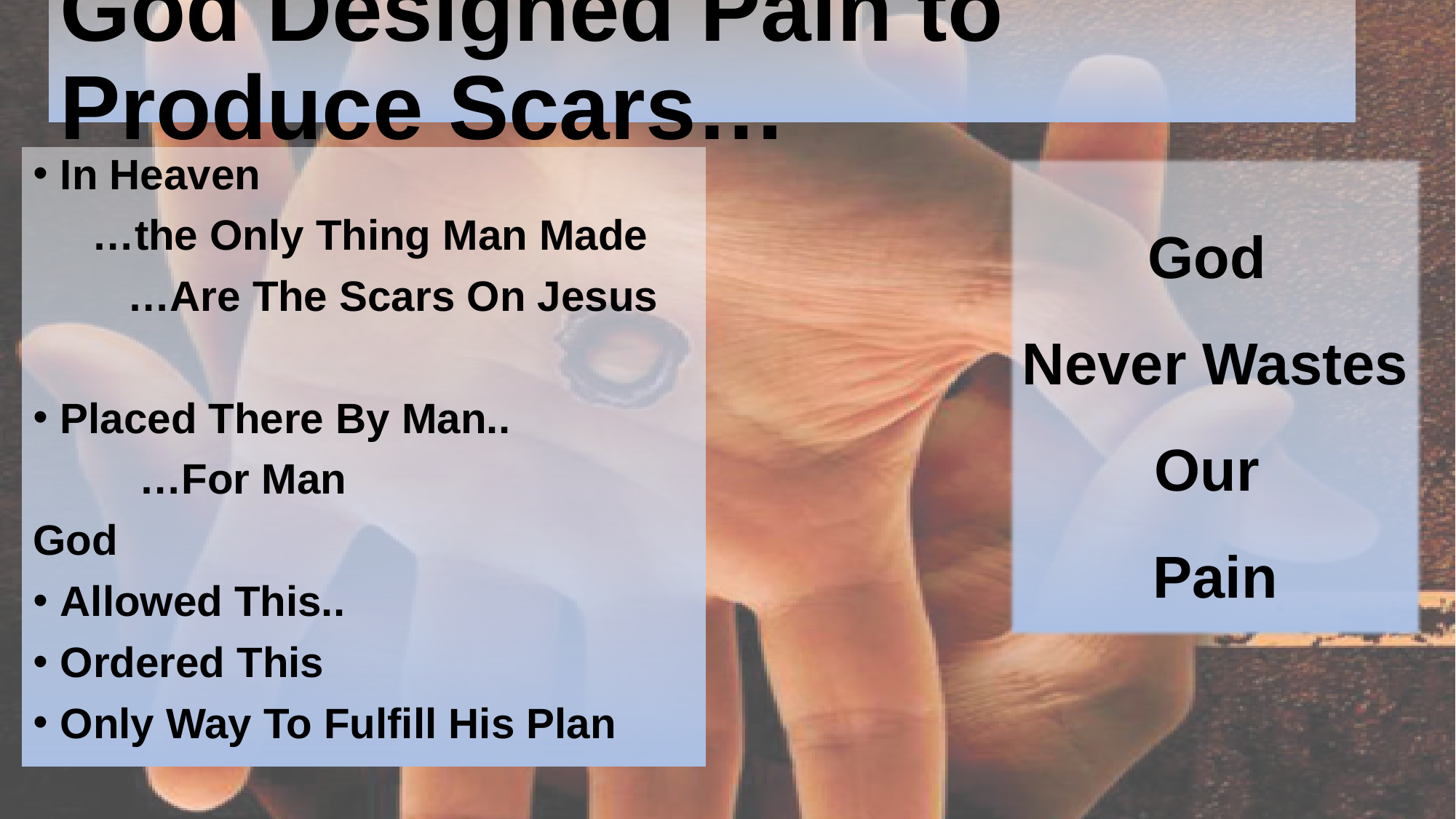

# God Designed Pain to Produce Scars…
In Heaven
     …the Only Thing Man Made
        …Are The Scars On Jesus

Placed There By Man..
         …For Man
God
Allowed This..
Ordered This
Only Way To Fulfill His Plan

God
Never Wastes
Our
Pain